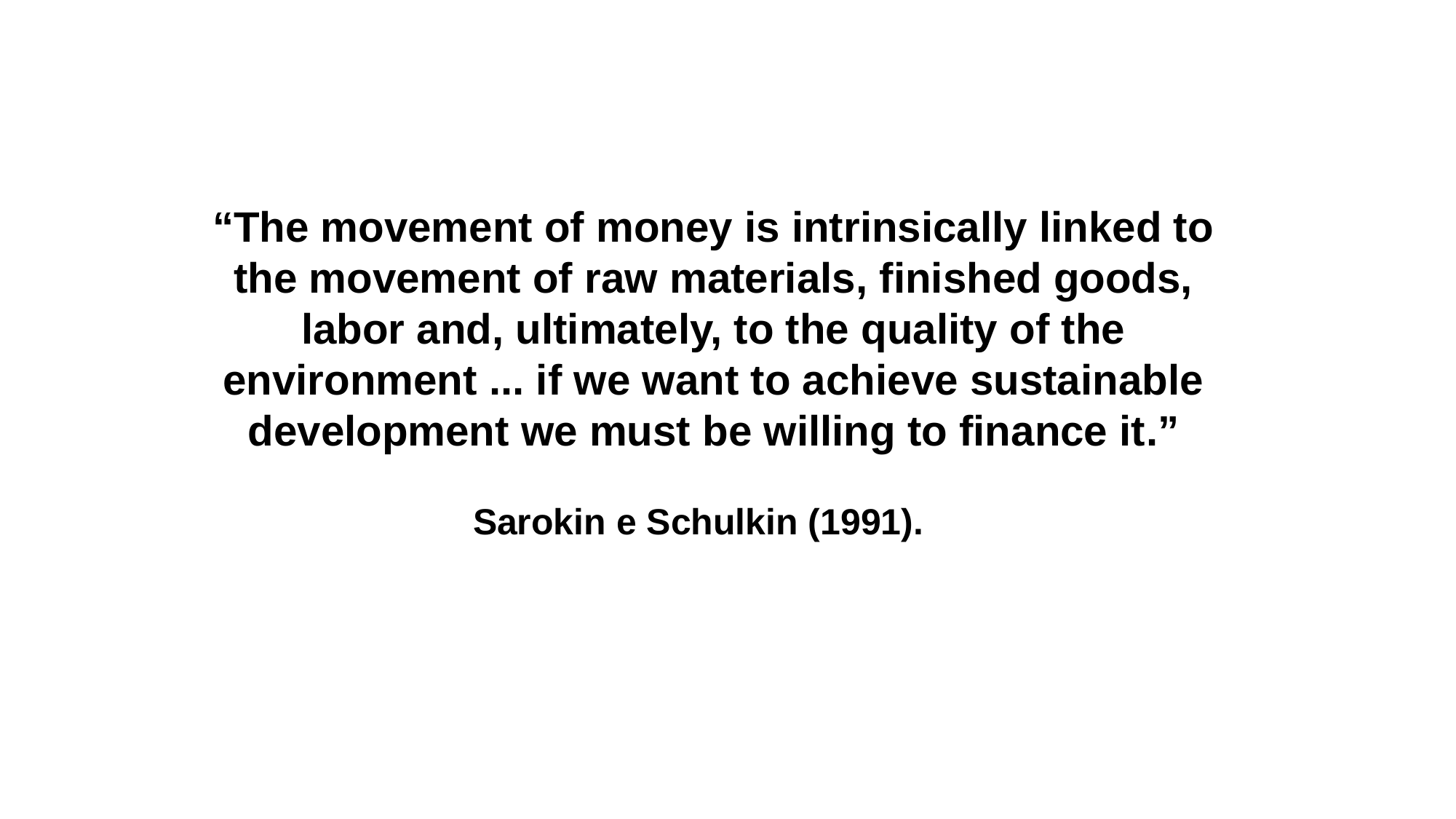

“The movement of money is intrinsically linked to the movement of raw materials, finished goods, labor and, ultimately, to the quality of the environment ... if we want to achieve sustainable development we must be willing to finance it.”

Sarokin e Schulkin (1991).